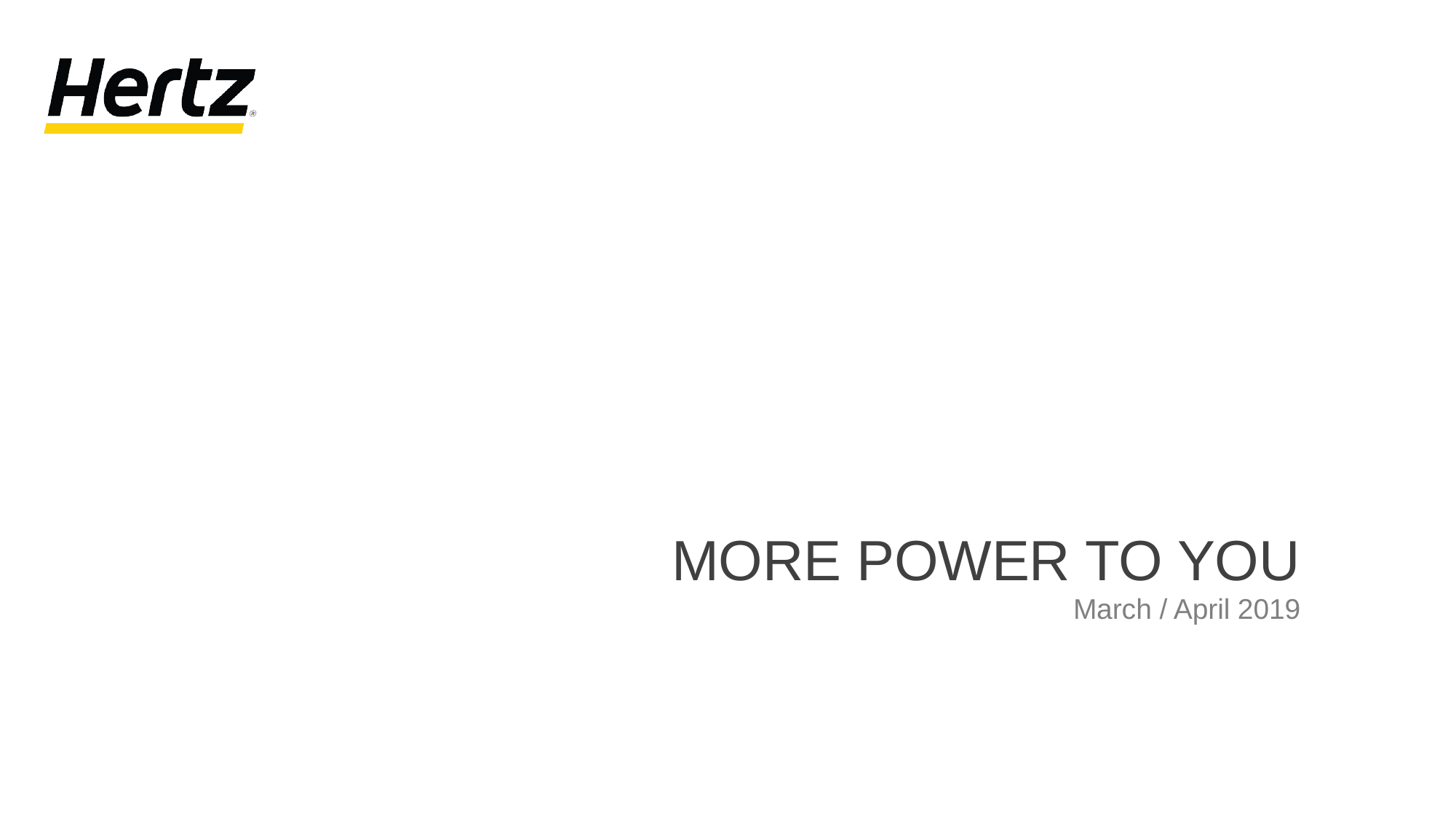

# MORE POWER TO YOU
March / April 2019